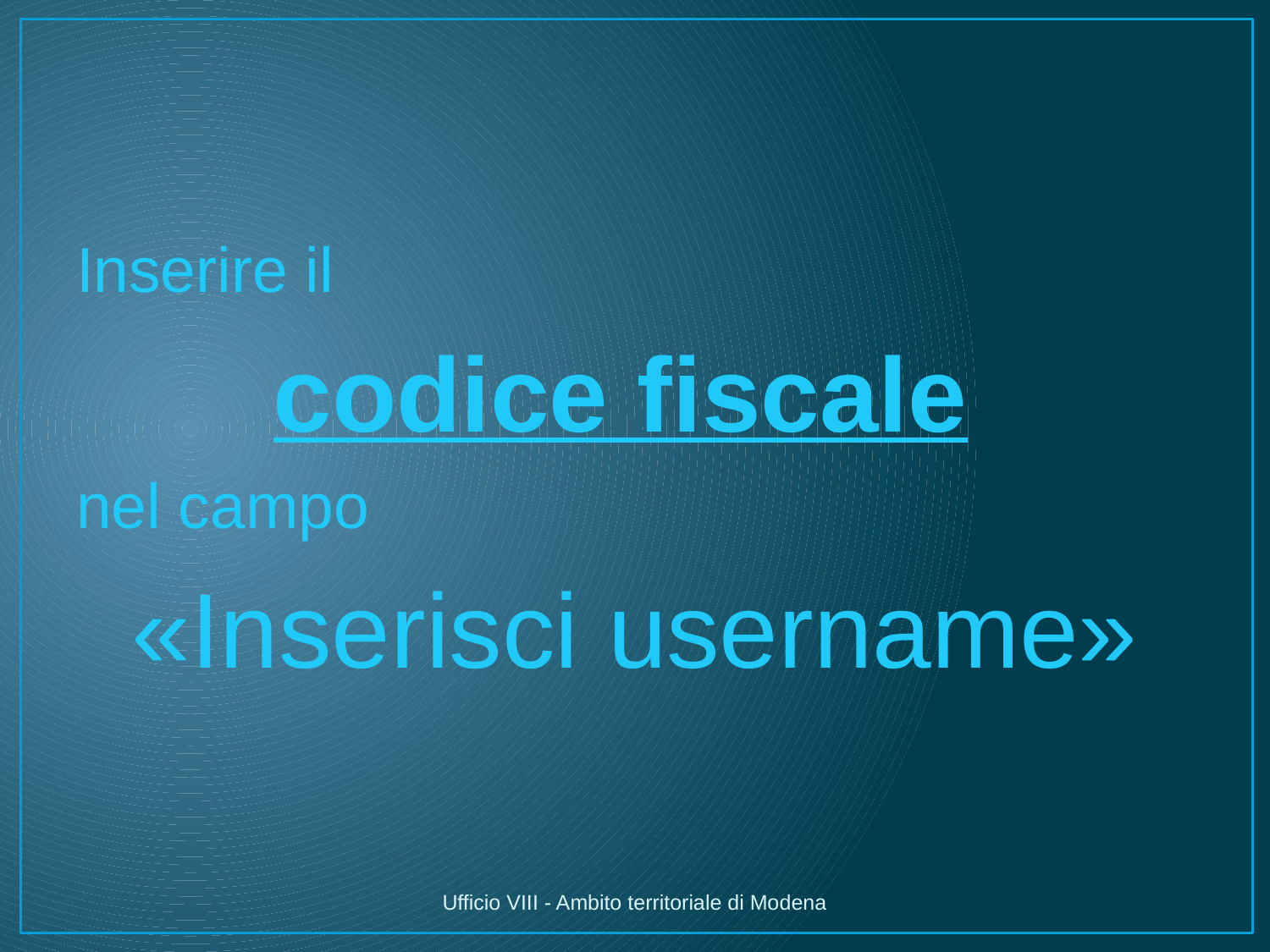

Inserire il
codice fiscale
nel campo
«Inserisci username»
Ufficio VIII - Ambito territoriale di Modena